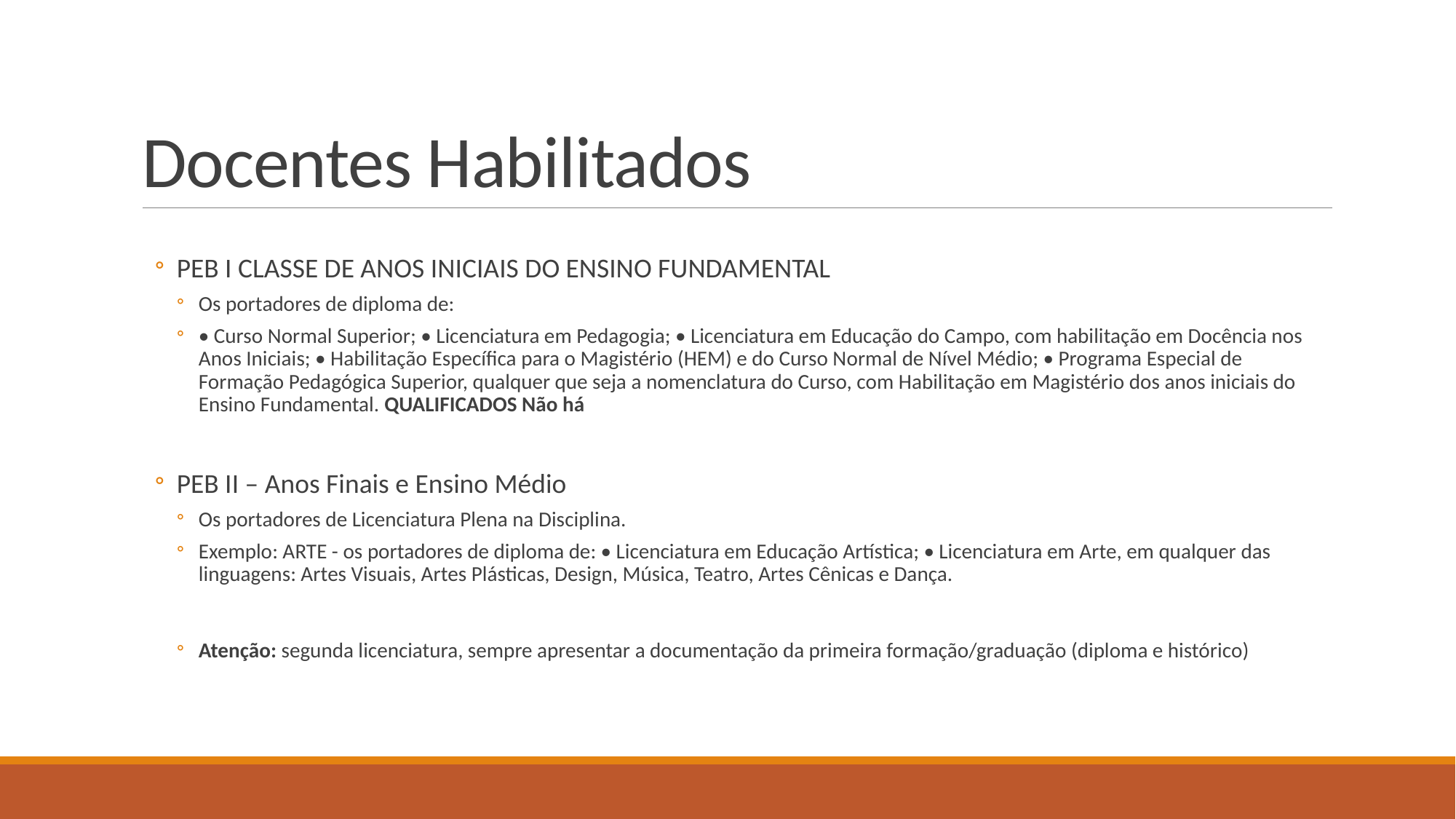

# Docentes Habilitados

PEB I CLASSE DE ANOS INICIAIS DO ENSINO FUNDAMENTAL
Os portadores de diploma de:
• Curso Normal Superior; • Licenciatura em Pedagogia; • Licenciatura em Educação do Campo, com habilitação em Docência nos Anos Iniciais; • Habilitação Específica para o Magistério (HEM) e do Curso Normal de Nível Médio; • Programa Especial de Formação Pedagógica Superior, qualquer que seja a nomenclatura do Curso, com Habilitação em Magistério dos anos iniciais do Ensino Fundamental. QUALIFICADOS Não há

PEB II – Anos Finais e Ensino Médio
Os portadores de Licenciatura Plena na Disciplina.
Exemplo: ARTE - os portadores de diploma de: • Licenciatura em Educação Artística; • Licenciatura em Arte, em qualquer das linguagens: Artes Visuais, Artes Plásticas, Design, Música, Teatro, Artes Cênicas e Dança.

Atenção: segunda licenciatura, sempre apresentar a documentação da primeira formação/graduação (diploma e histórico)